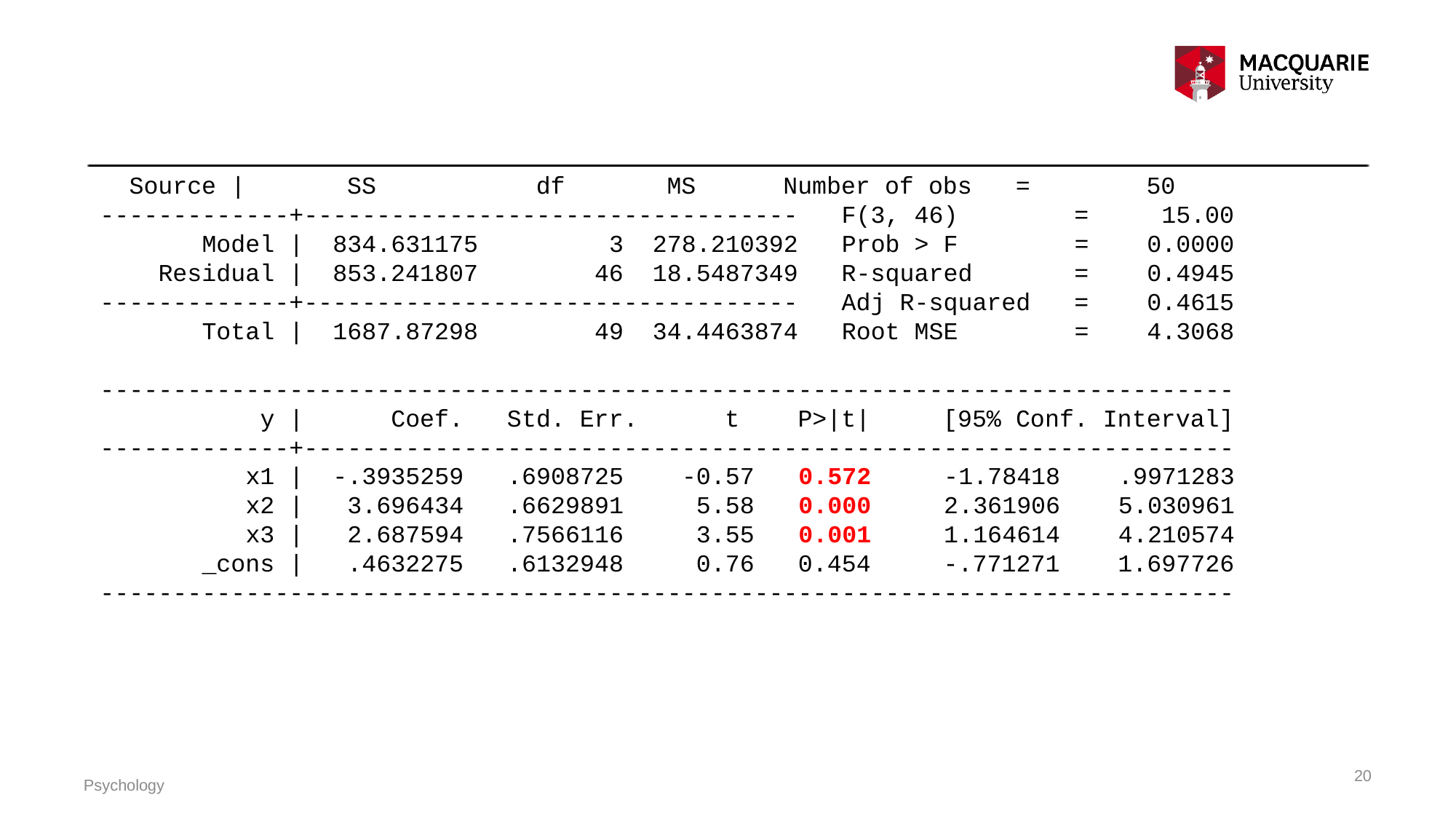

Source |       SS           df       MS      Number of obs   =        50
-------------+----------------------------------   F(3, 46)        =     15.00
       Model |  834.631175         3  278.210392   Prob > F        =    0.0000
    Residual |  853.241807        46  18.5487349   R-squared       =    0.4945
-------------+----------------------------------   Adj R-squared   =    0.4615
       Total |  1687.87298        49  34.4463874   Root MSE        =    4.3068

------------------------------------------------------------------------------
           y |      Coef.   Std. Err.      t    P>|t|     [95% Conf. Interval]
-------------+----------------------------------------------------------------
          x1 |  -.3935259   .6908725    -0.57   0.572     -1.78418    .9971283
          x2 |   3.696434   .6629891     5.58   0.000     2.361906    5.030961
          x3 |   2.687594   .7566116     3.55   0.001     1.164614    4.210574
       _cons |   .4632275   .6132948     0.76   0.454     -.771271    1.697726
------------------------------------------------------------------------------
20
Psychology